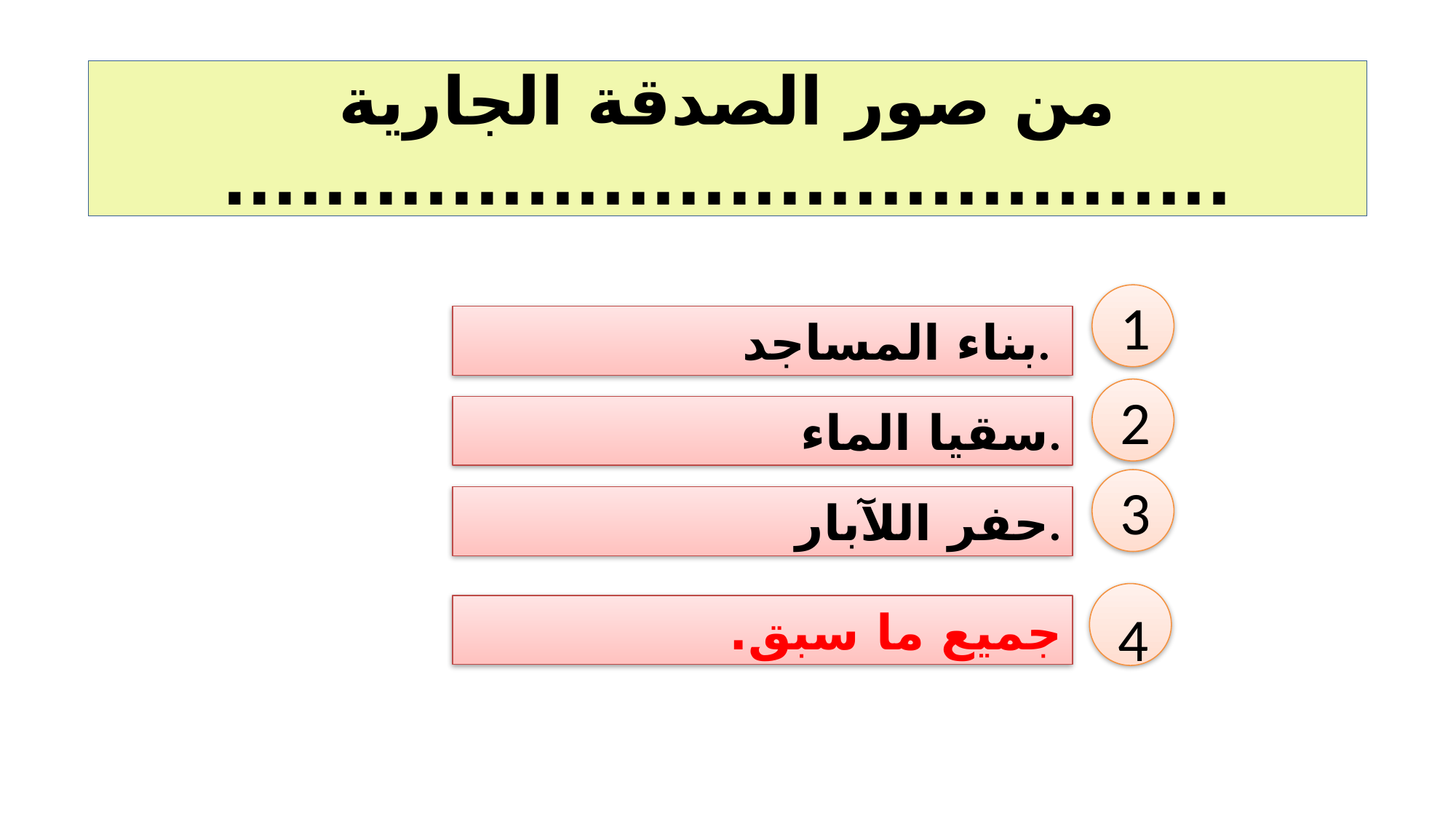

# من صور الصدقة الجارية ........................................
1
بناء المساجد.
2
سقيا الماء.
3
حفر اللآبار.
4
جميع ما سبق.